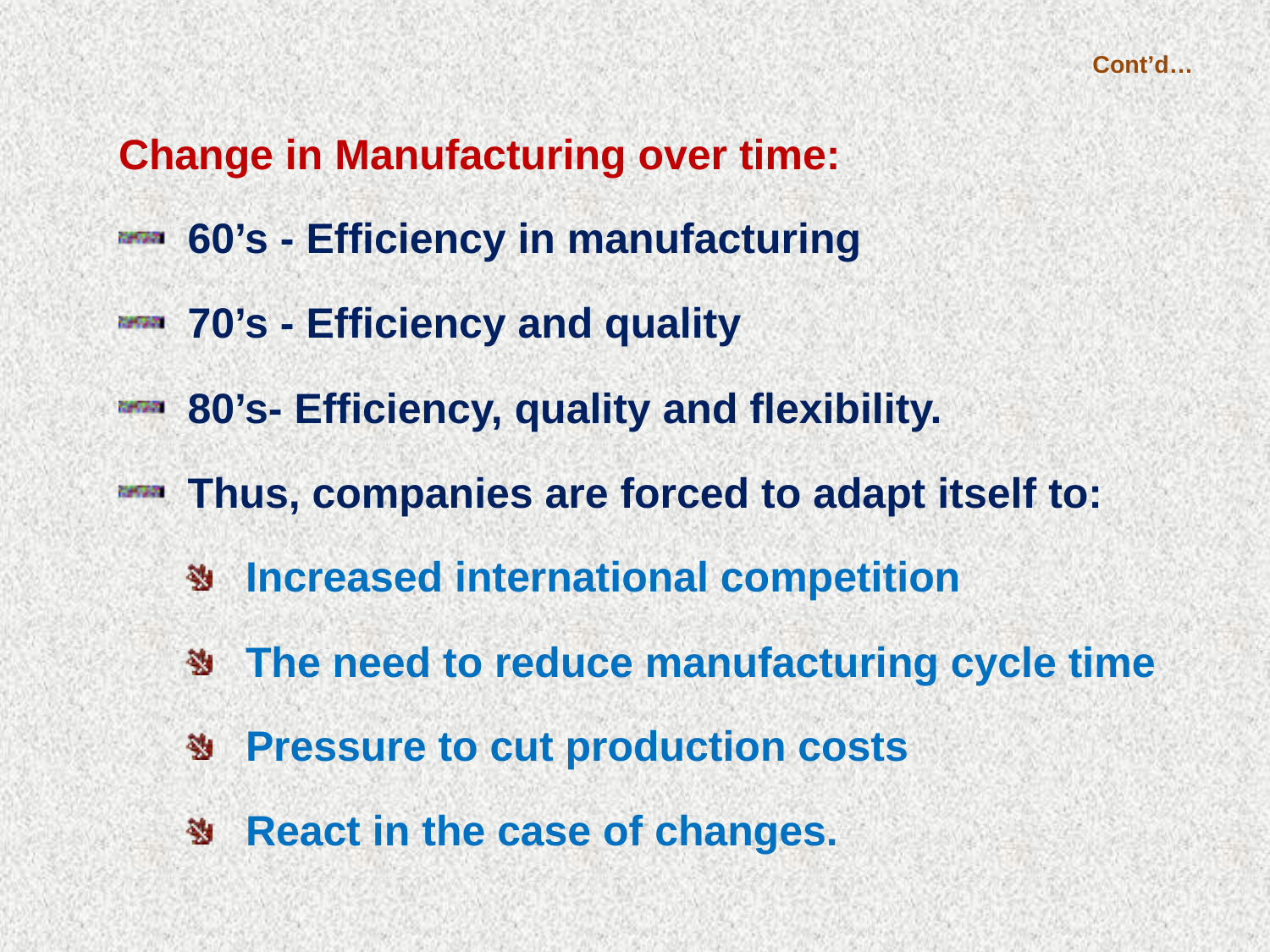

# Cont’d…
Change in Manufacturing over time:
60’s - Efficiency in manufacturing
70’s - Efficiency and quality
80’s- Efficiency, quality and flexibility.
Thus, companies are forced to adapt itself to:
Increased international competition
The need to reduce manufacturing cycle time
Pressure to cut production costs
React in the case of changes.